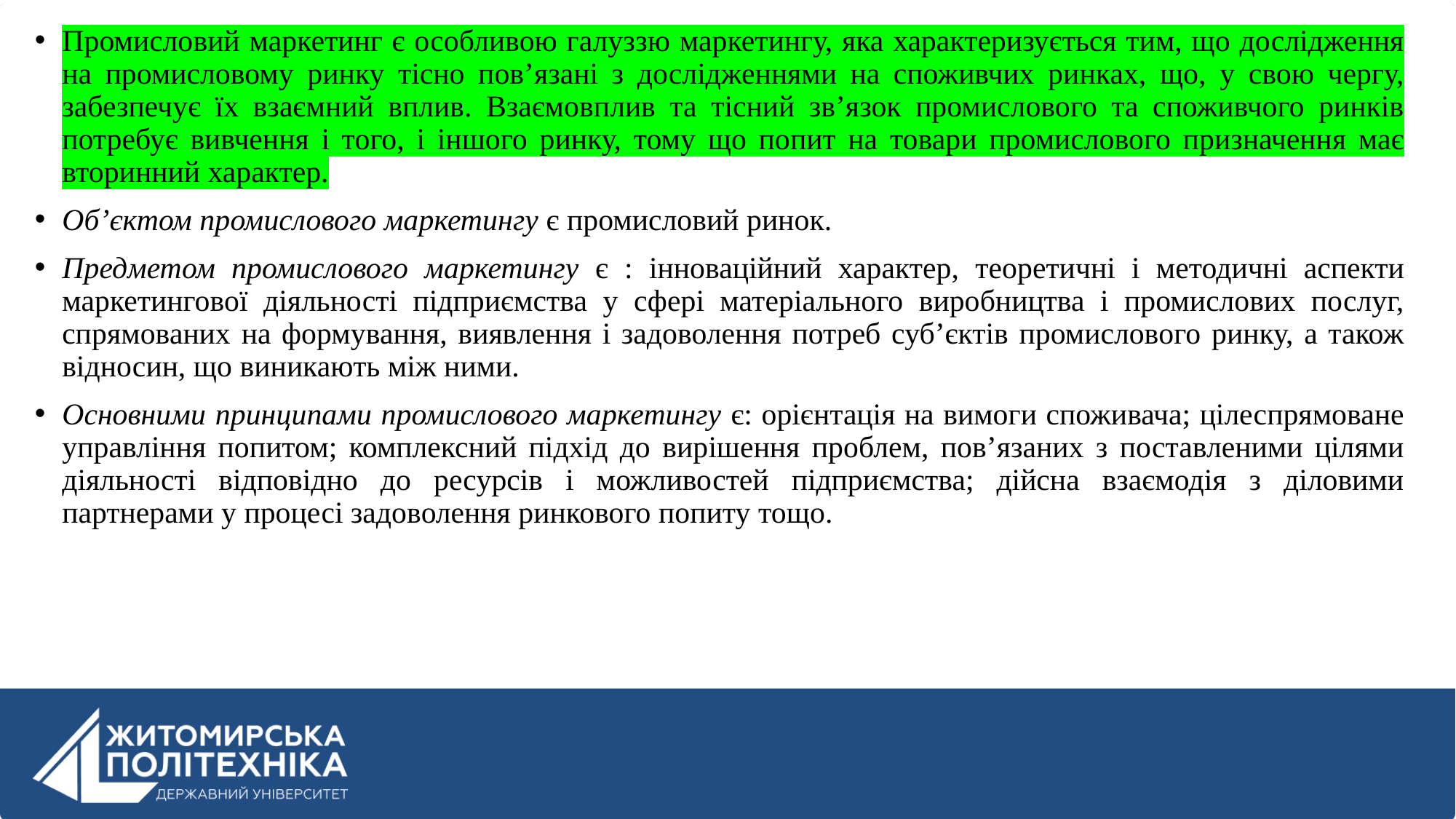

Промисловий маркетинг є особливою галуззю маркетингу, яка характеризується тим, що дослідження на промисловому ринку тісно пов’язані з дослідженнями на споживчих ринках, що, у свою чергу, забезпечує їх взаємний вплив. Взаємовплив та тісний зв’язок промислового та споживчого ринків потребує вивчення і того, і іншого ринку, тому що попит на товари промислового призначення має вторинний характер.
Об’єктом промислового маркетингу є промисловий ринок.
Предметом промислового маркетингу є : інноваційний характер, теоретичні і методичні аспекти маркетингової діяльності підприємства у сфері матеріального виробництва і промислових послуг, спрямованих на формування, виявлення і задоволення потреб суб’єктів промислового ринку, а також відносин, що виникають між ними.
Основними принципами промислового маркетингу є: орієнтація на вимоги споживача; цілеспрямоване управління попитом; комплексний підхід до вирішення проблем, пов’язаних з поставленими цілями діяльності відповідно до ресурсів і можливостей підприємства; дійсна взаємодія з діловими партнерами у процесі задоволення ринкового попиту тощо.